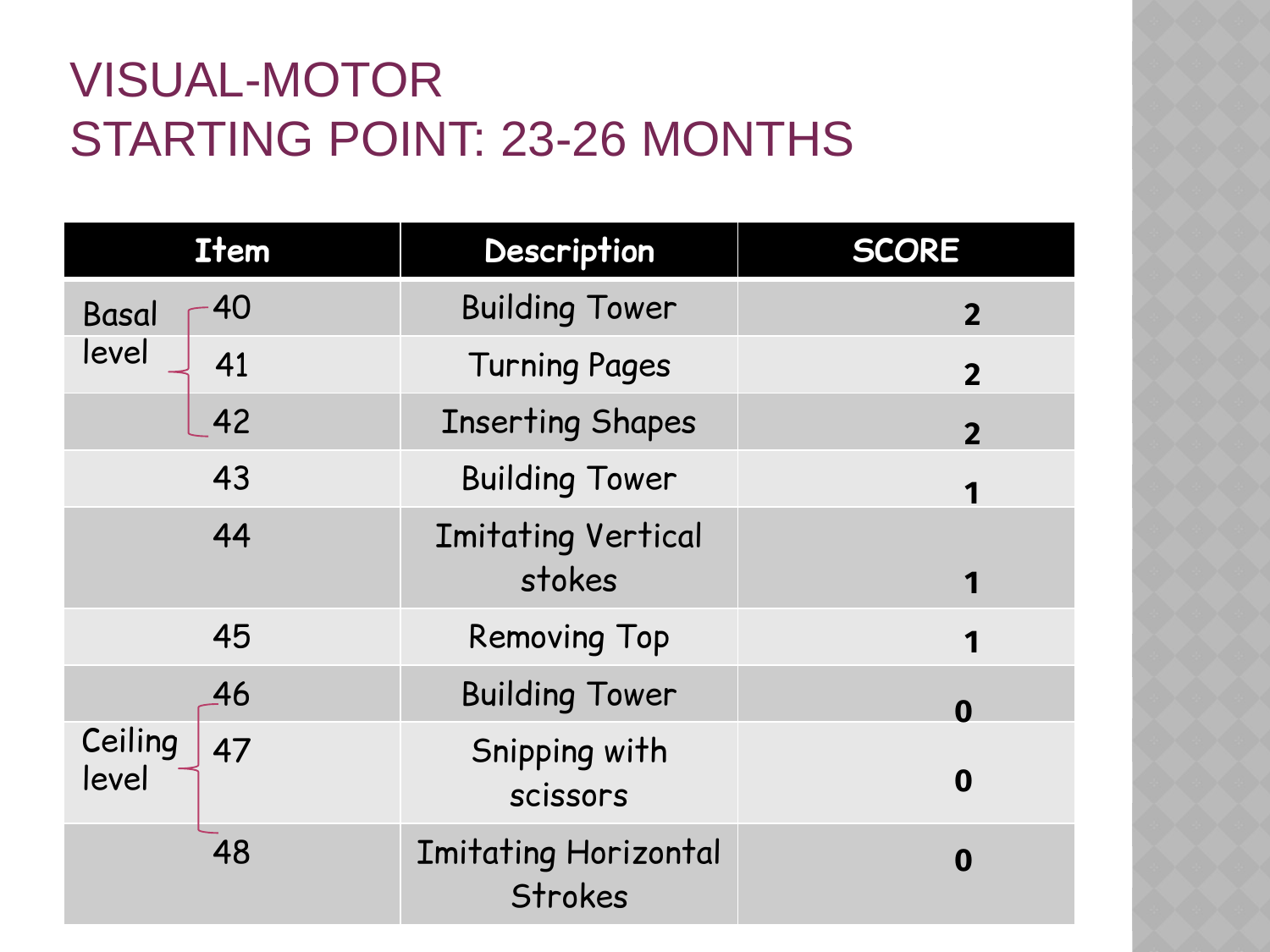

# Visual-Motor Starting point: 23-26 months
| Item | Description | SCORE |
| --- | --- | --- |
| 40 | Building Tower |  |
| 41 | Turning Pages |  |
| 42 | Inserting Shapes |  |
| 43 | Building Tower |  |
| 44 | Imitating Vertical stokes |  |
| 45 | Removing Top |  |
| 46 | Building Tower |  |
| 47 | Snipping with scissors |  |
| 48 | Imitating Horizontal Strokes |  |
Basal level

2

2
2
1
1
1
0

Ceiling level

0
0